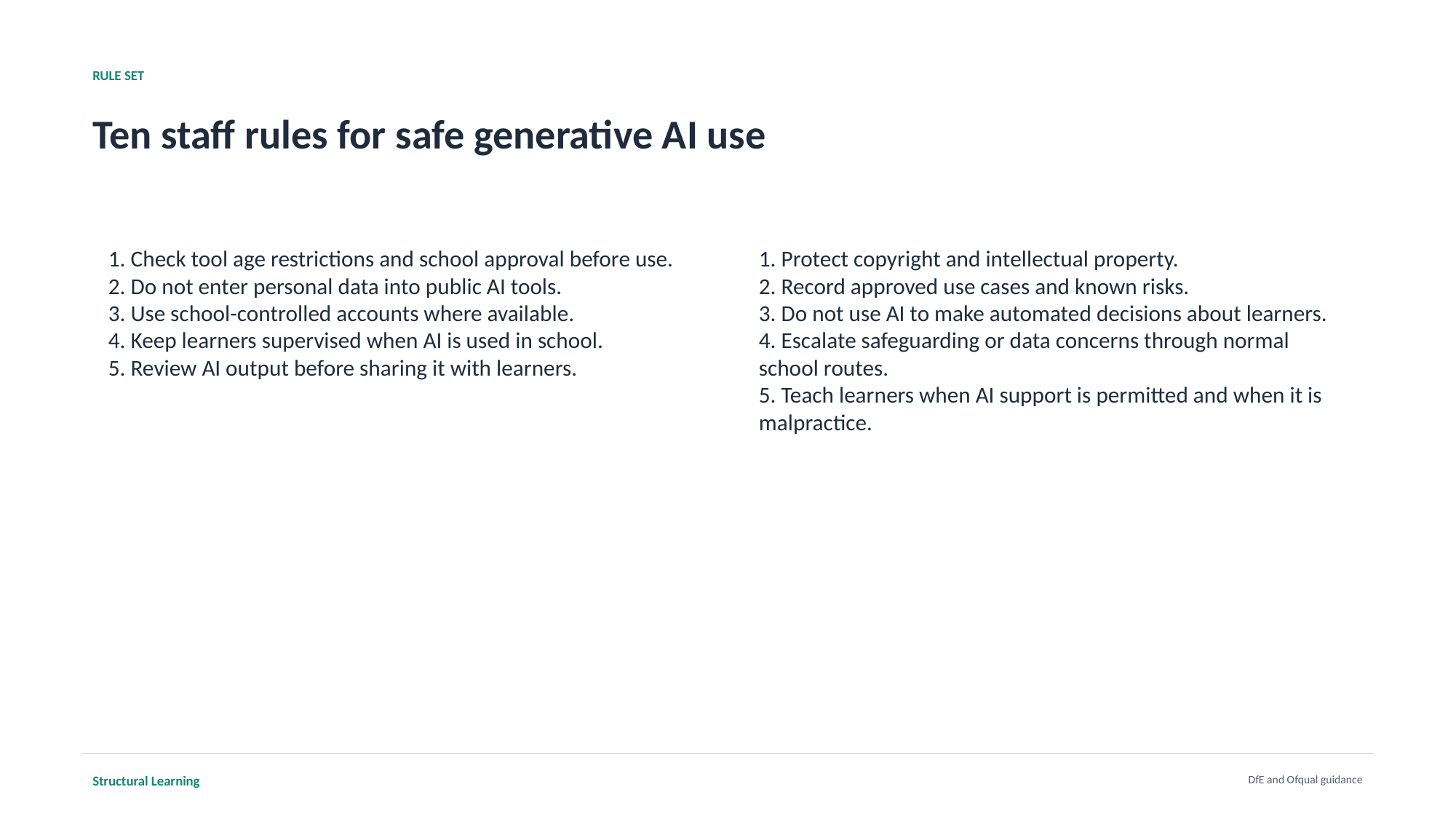

RULE SET
Ten staff rules for safe generative AI use
1. Check tool age restrictions and school approval before use.
2. Do not enter personal data into public AI tools.
3. Use school-controlled accounts where available.
4. Keep learners supervised when AI is used in school.
5. Review AI output before sharing it with learners.
1. Protect copyright and intellectual property.
2. Record approved use cases and known risks.
3. Do not use AI to make automated decisions about learners.
4. Escalate safeguarding or data concerns through normal school routes.
5. Teach learners when AI support is permitted and when it is malpractice.

Structural Learning
DfE and Ofqual guidance